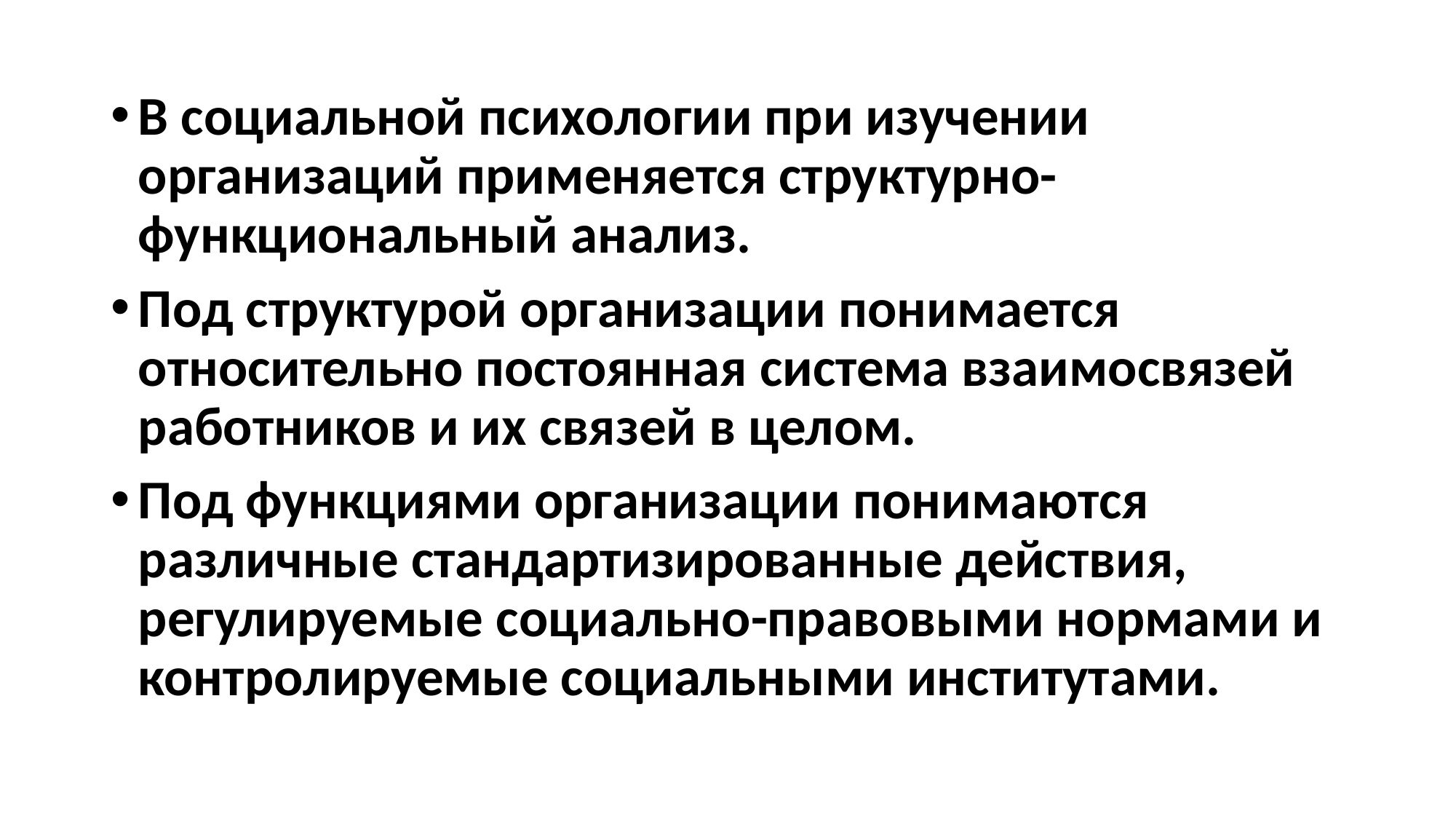

В социальной психологии при изучении организаций применяется структурно-функциональный анализ.
Под структурой организации понимается относительно постоянная система взаимосвязей работ­ников и их связей в целом.
Под функциями организации понимаются различные стандартизированные действия, регулируемые социально-правовыми нормами и контролируемые социальными институтами.